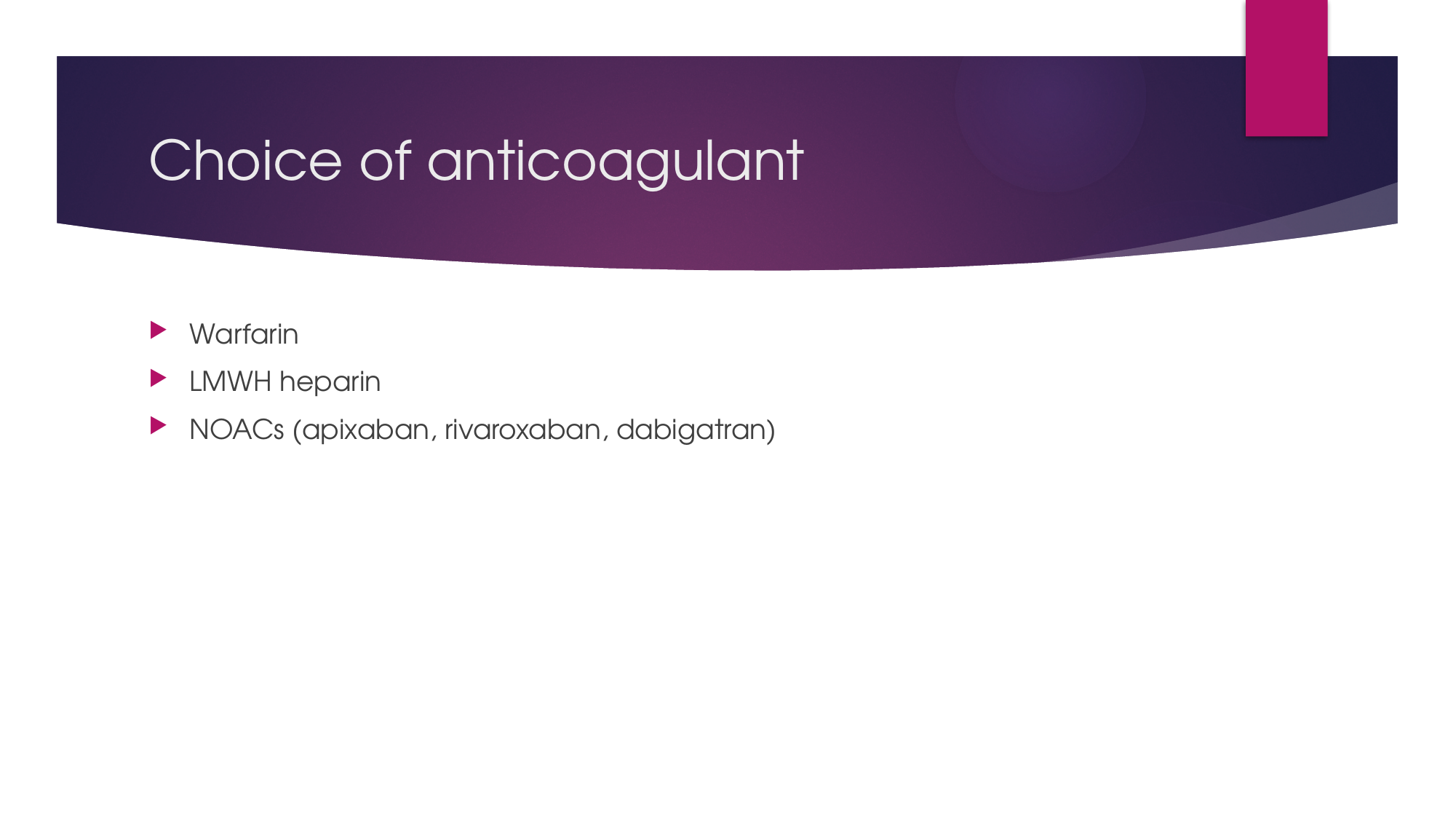

# Choice of anticoagulant
Warfarin
LMWH heparin
NOACs (apixaban, rivaroxaban, dabigatran)